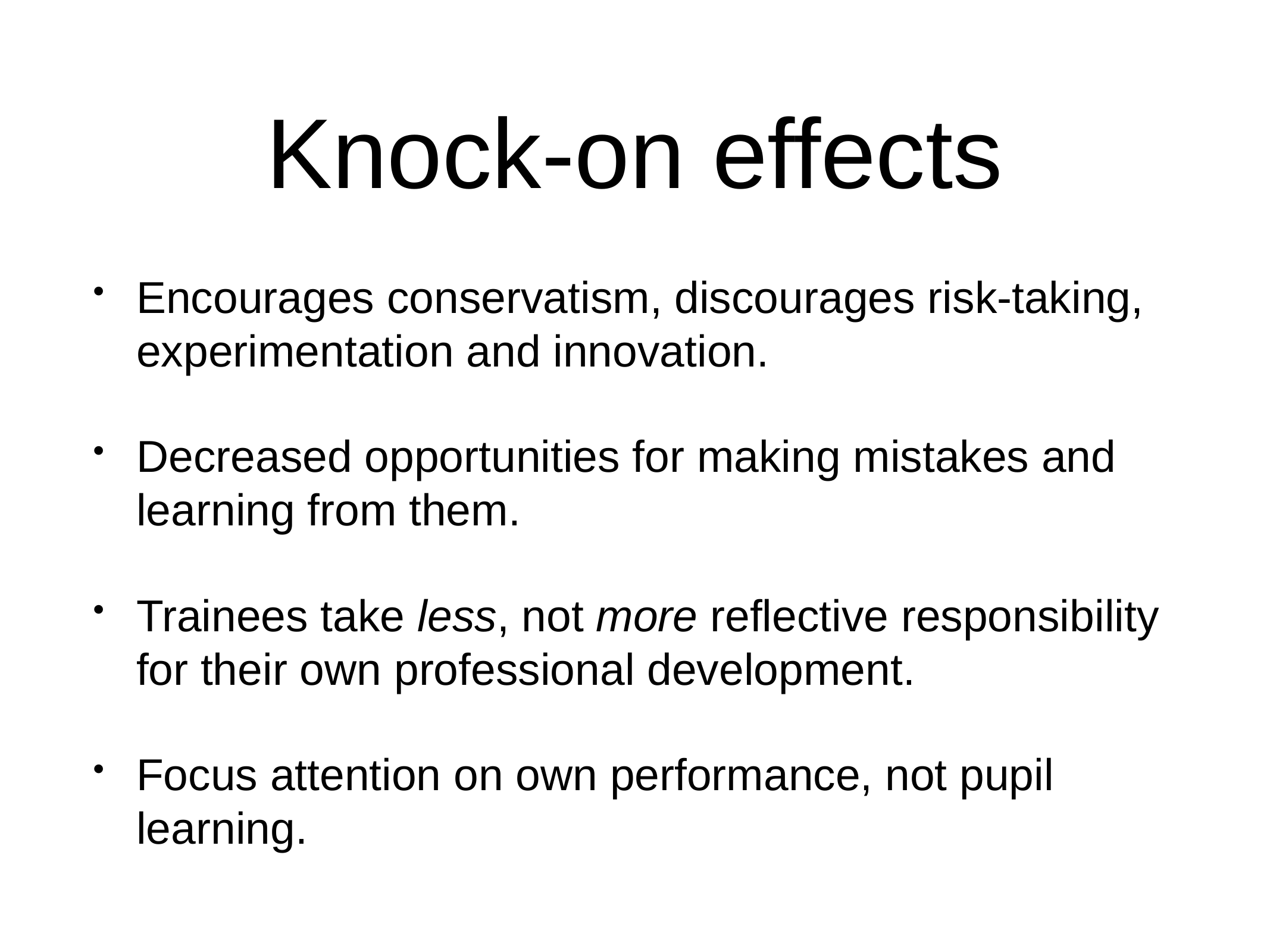

# Knock-on effects
Encourages conservatism, discourages risk-taking, experimentation and innovation.
Decreased opportunities for making mistakes and learning from them.
Trainees take less, not more reflective responsibility for their own professional development.
Focus attention on own performance, not pupil learning.